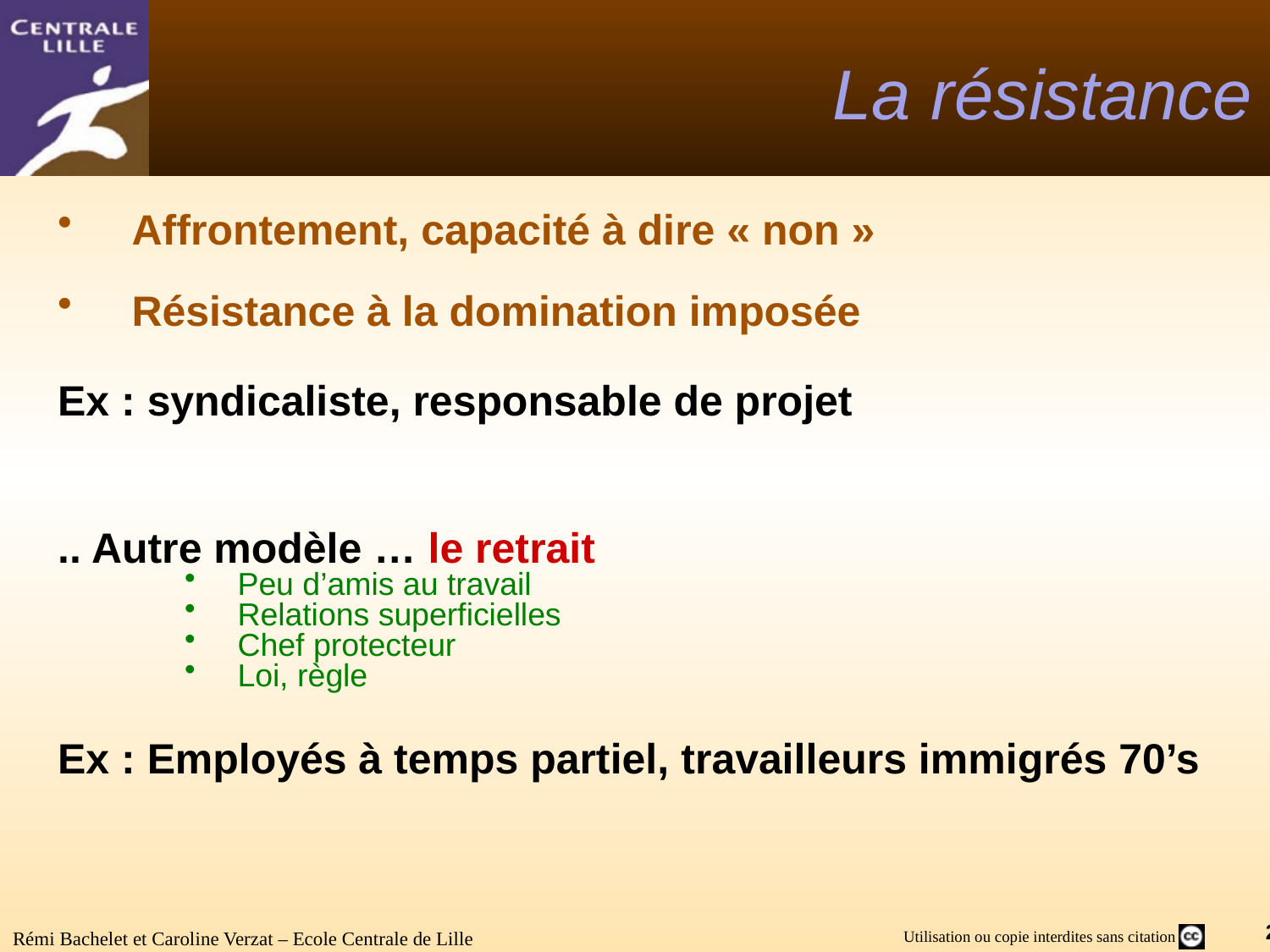

# La résistance
Affrontement, capacité à dire « non »

Résistance à la domination imposée

Ex : syndicaliste, responsable de projet

.. Autre modèle … le retrait
Peu d’amis au travail
Relations superficielles
Chef protecteur
Loi, règle

Ex : Employés à temps partiel, travailleurs immigrés 70’s
Rémi Bachelet et Caroline Verzat – Ecole Centrale de Lille